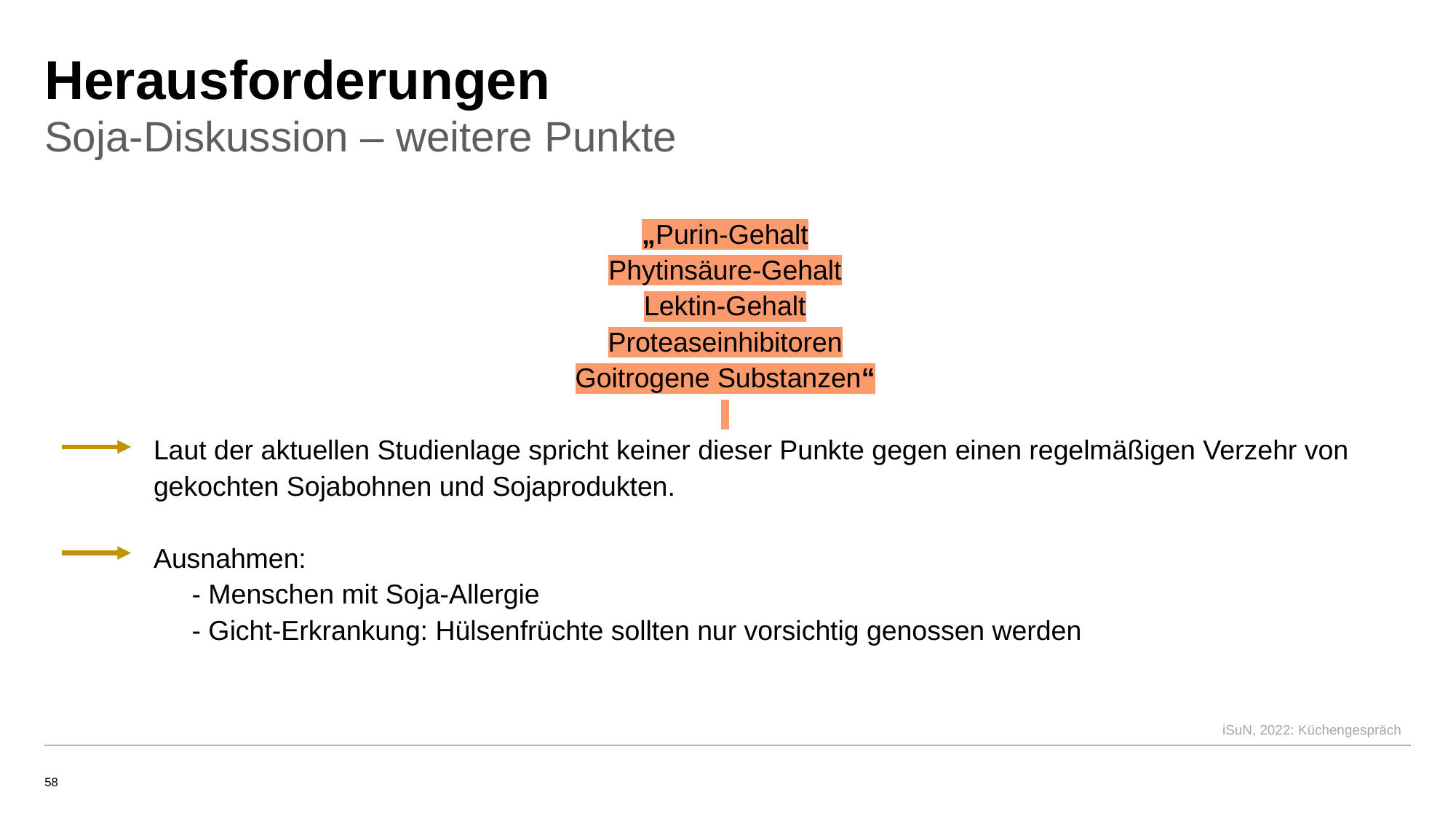

# Herausforderungen
Soja-Diskussion – weitere Punkte
„Purin-Gehalt
Phytinsäure-Gehalt
Lektin-Gehalt
Proteaseinhibitoren
Goitrogene Substanzen“

	Laut der aktuellen Studienlage spricht keiner dieser Punkte gegen einen regelmäßigen Verzehr von 	gekochten Sojabohnen und Sojaprodukten.

	Ausnahmen:
	     - Menschen mit Soja-Allergie
	     - Gicht-Erkrankung: Hülsenfrüchte sollten nur vorsichtig genossen werden

iSuN, 2022: Küchengespräch